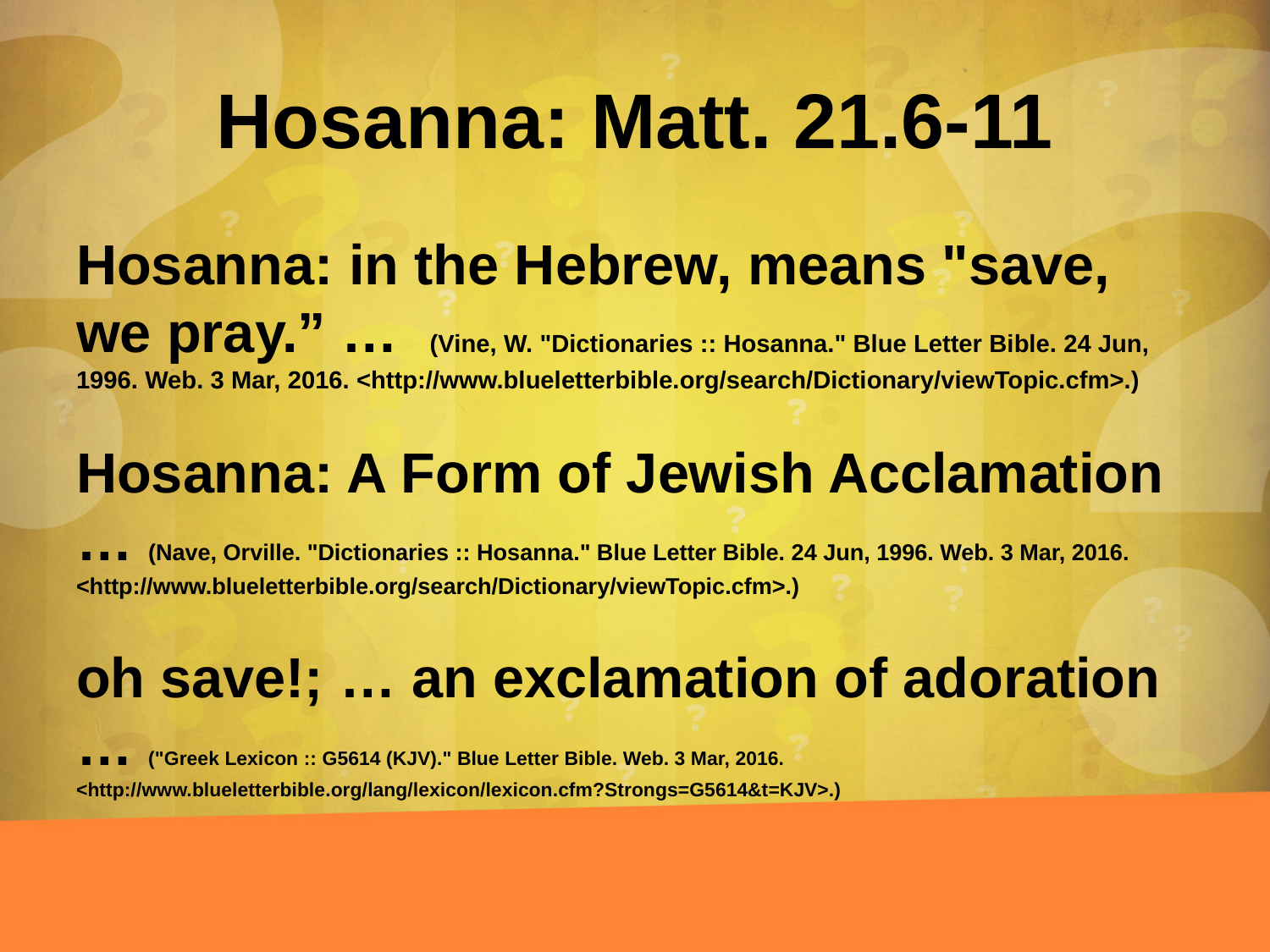

# Hosanna: Matt. 21.6-11
Hosanna: in the Hebrew, means "save, we pray.” …  (Vine, W. "Dictionaries :: Hosanna." Blue Letter Bible. 24 Jun, 1996. Web. 3 Mar, 2016. <http://www.blueletterbible.org/search/Dictionary/viewTopic.cfm>.)

Hosanna: A Form of Jewish Acclamation … (Nave, Orville. "Dictionaries :: Hosanna." Blue Letter Bible. 24 Jun, 1996. Web. 3 Mar, 2016. <http://www.blueletterbible.org/search/Dictionary/viewTopic.cfm>.)

oh save!; … an exclamation of adoration … ("Greek Lexicon :: G5614 (KJV)." Blue Letter Bible. Web. 3 Mar, 2016. <http://www.blueletterbible.org/lang/lexicon/lexicon.cfm?Strongs=G5614&t=KJV>.)